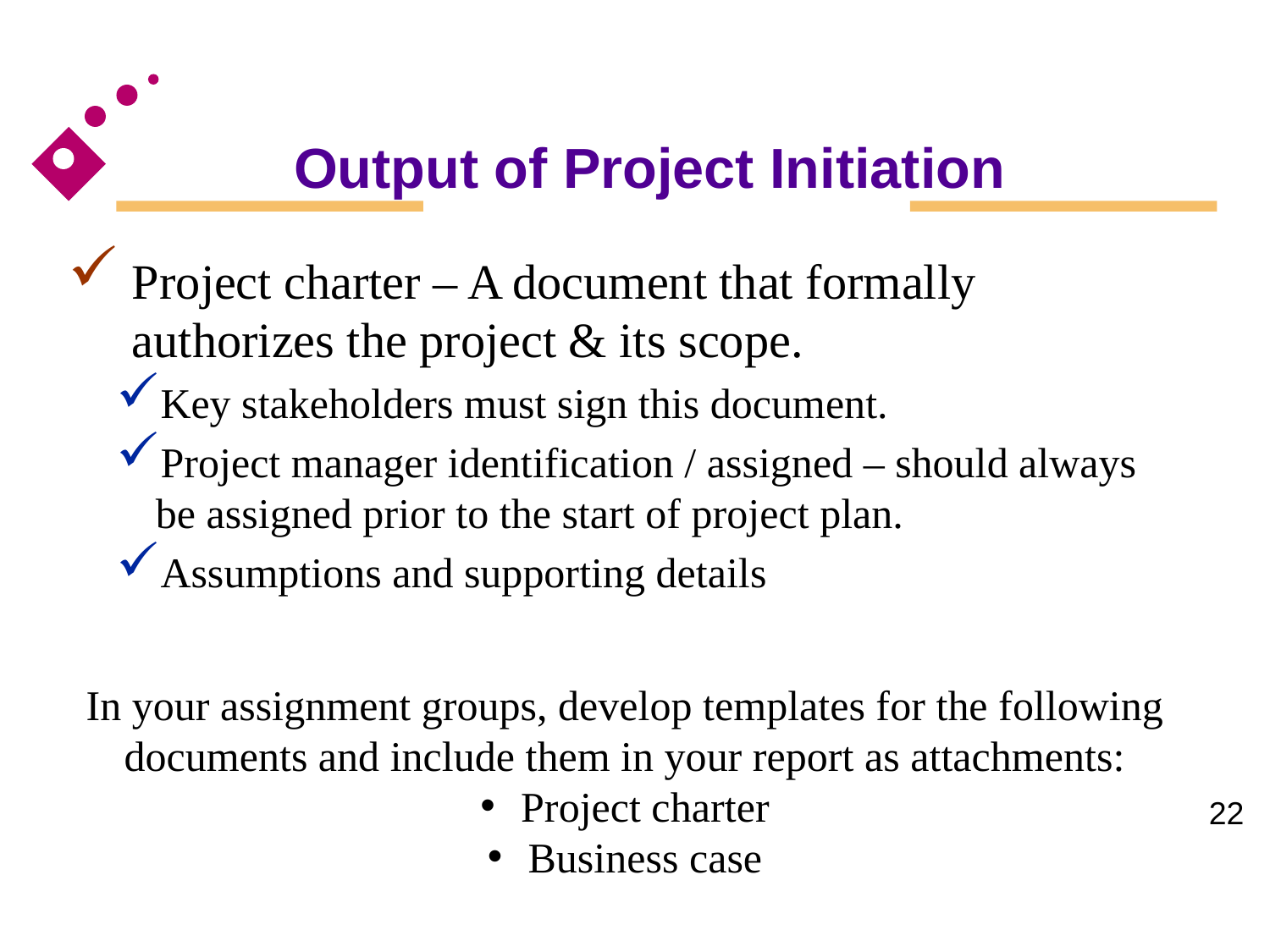

Output of Project Initiation
Project charter – A document that formally authorizes the project & its scope.
Key stakeholders must sign this document.
Project manager identification / assigned – should always be assigned prior to the start of project plan.
Assumptions and supporting details
In your assignment groups, develop templates for the following documents and include them in your report as attachments:
 Project charter
 Business case
22